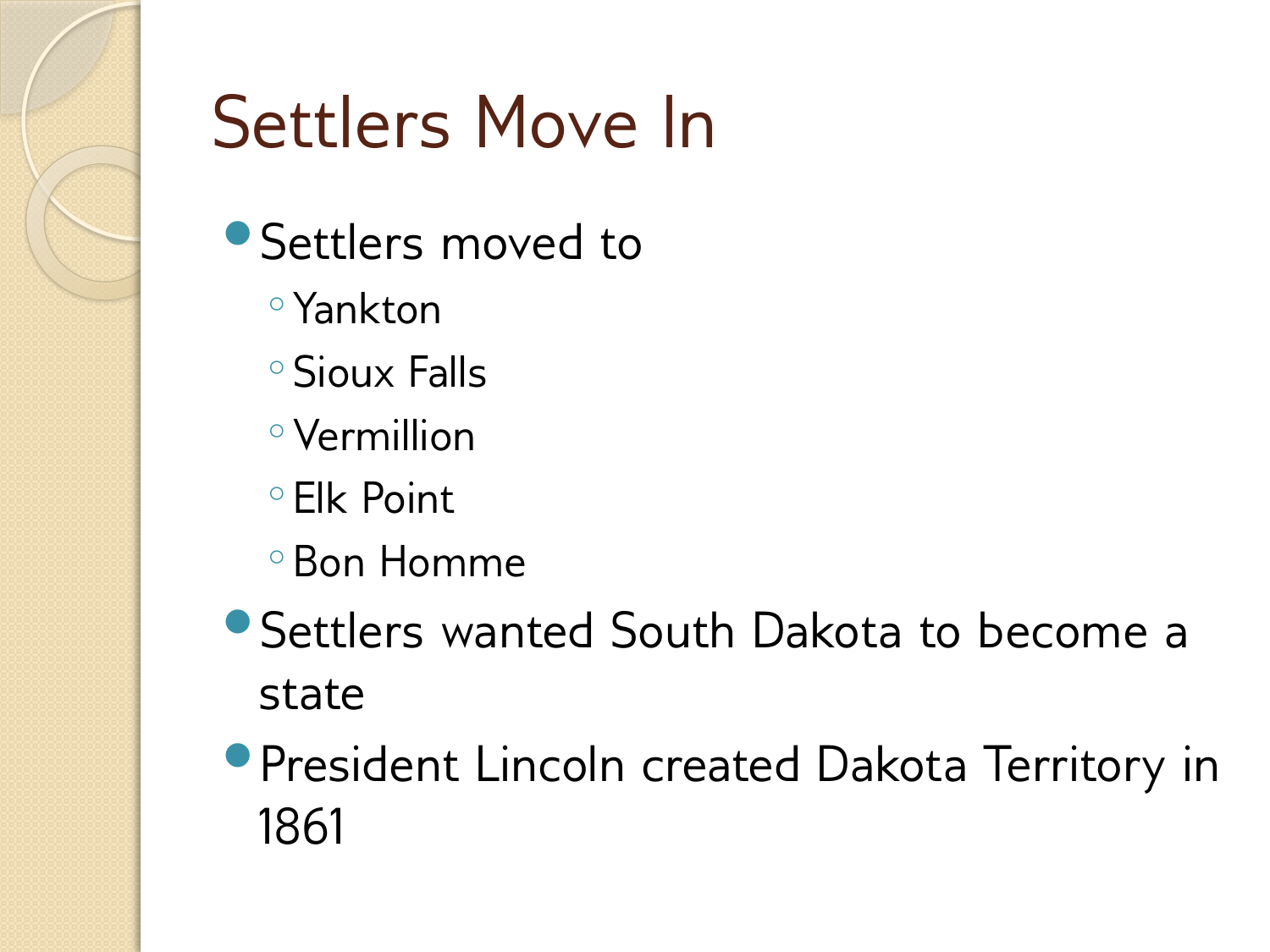

# Settlers Move In
Settlers moved to
Yankton
Sioux Falls
Vermillion
Elk Point
Bon Homme
Settlers wanted South Dakota to become a state
President Lincoln created Dakota Territory in 1861